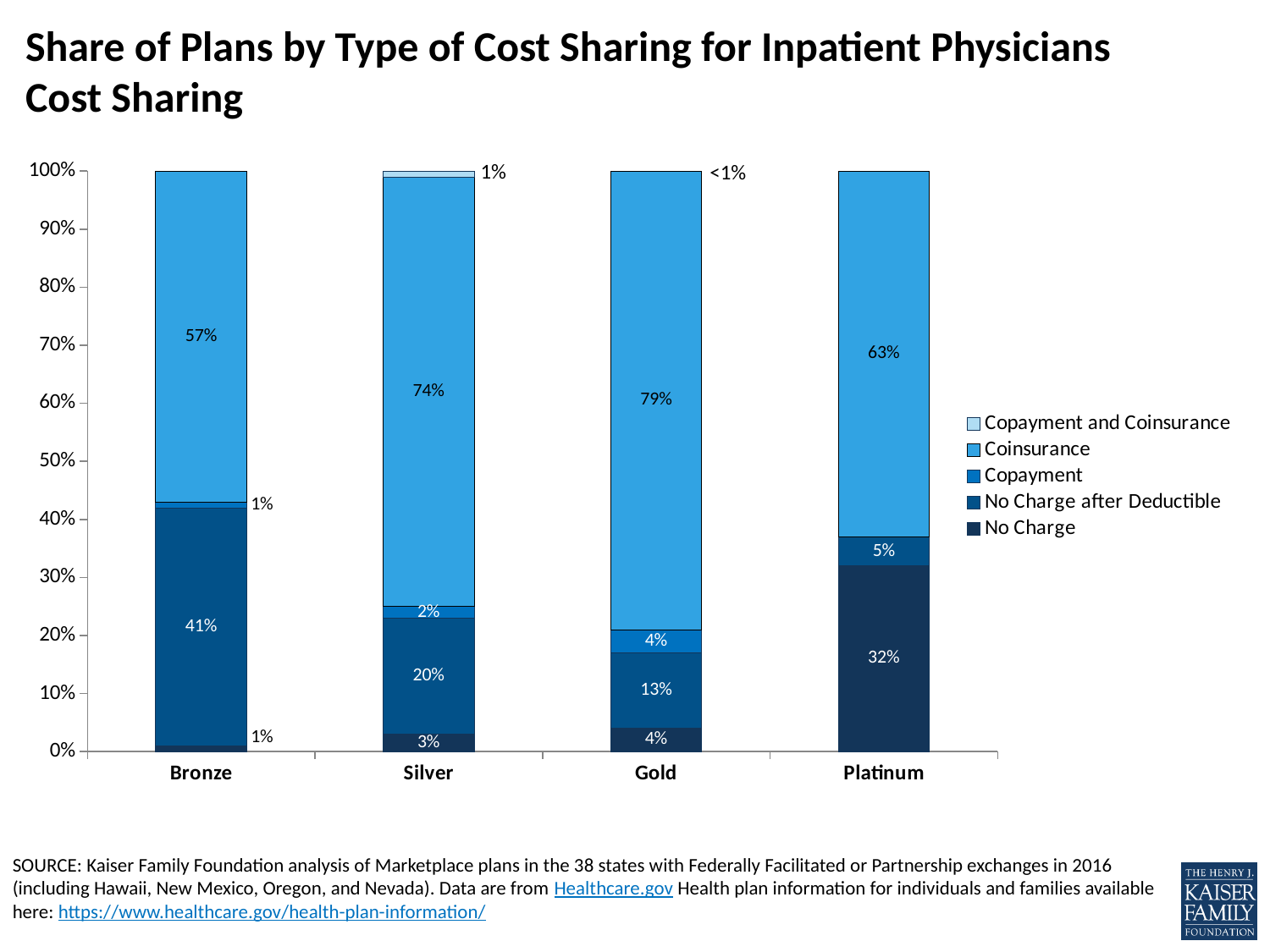

# Share of Plans by Type of Cost Sharing for Inpatient Physicians Cost Sharing

### Chart

| Category | No Charge | No Charge after Deductible | Copayment | Coinsurance | Copayment and Coinsurance |
|---|---|---|---|---|---|
| Bronze | 0.01 | 0.41 | 0.01 | 0.57 | None |
| Silver | 0.03 | 0.2 | 0.02 | 0.74 | 0.01 |
| Gold | 0.04 | 0.13 | 0.04 | 0.79 | 0.0 |
| Platinum | 0.32 | 0.05 | 0.0 | 0.63 | None |